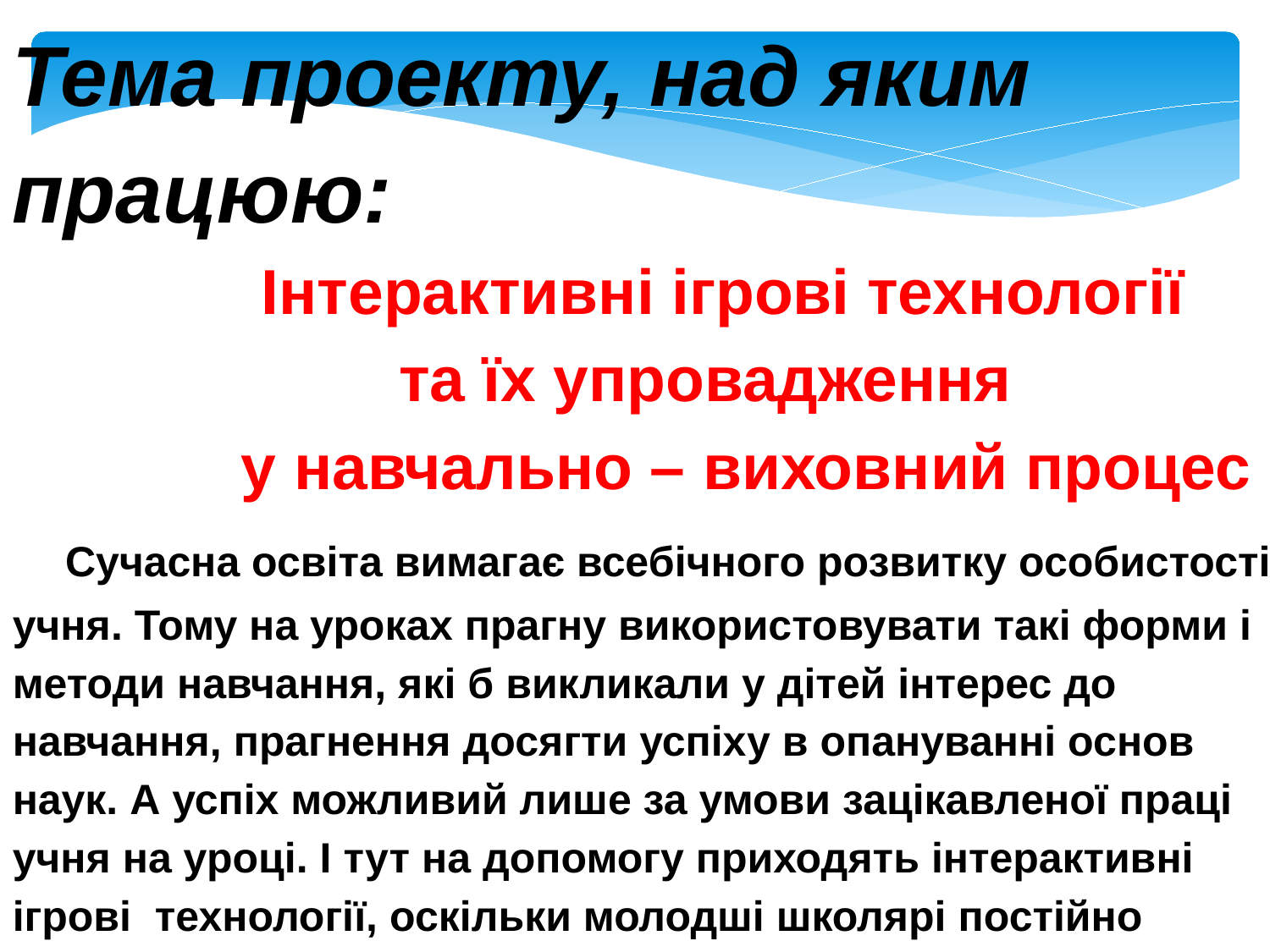

Тема проекту, над яким працюю:
                     Інтерактивні ігрові технології
                      та їх упровадження
             у навчально – виховний процес
   Сучасна освіта вимагає всебічного розвитку особистості учня. Тому на уроках прагну використовувати такі форми і методи навчання, які б викликали у дітей інтерес до навчання, прагнення досягти успіху в опануванні основ наук. А успіх можливий лише за умови зацікавленої праці учня на уроці. І тут на допомогу приходять інтерактивні  ігрові  технології, оскільки молодші школярі постійно відчувають потребу в грі, ігровому спілкуванні, і гра для них – це перша можливість проявити себе  як особистість.